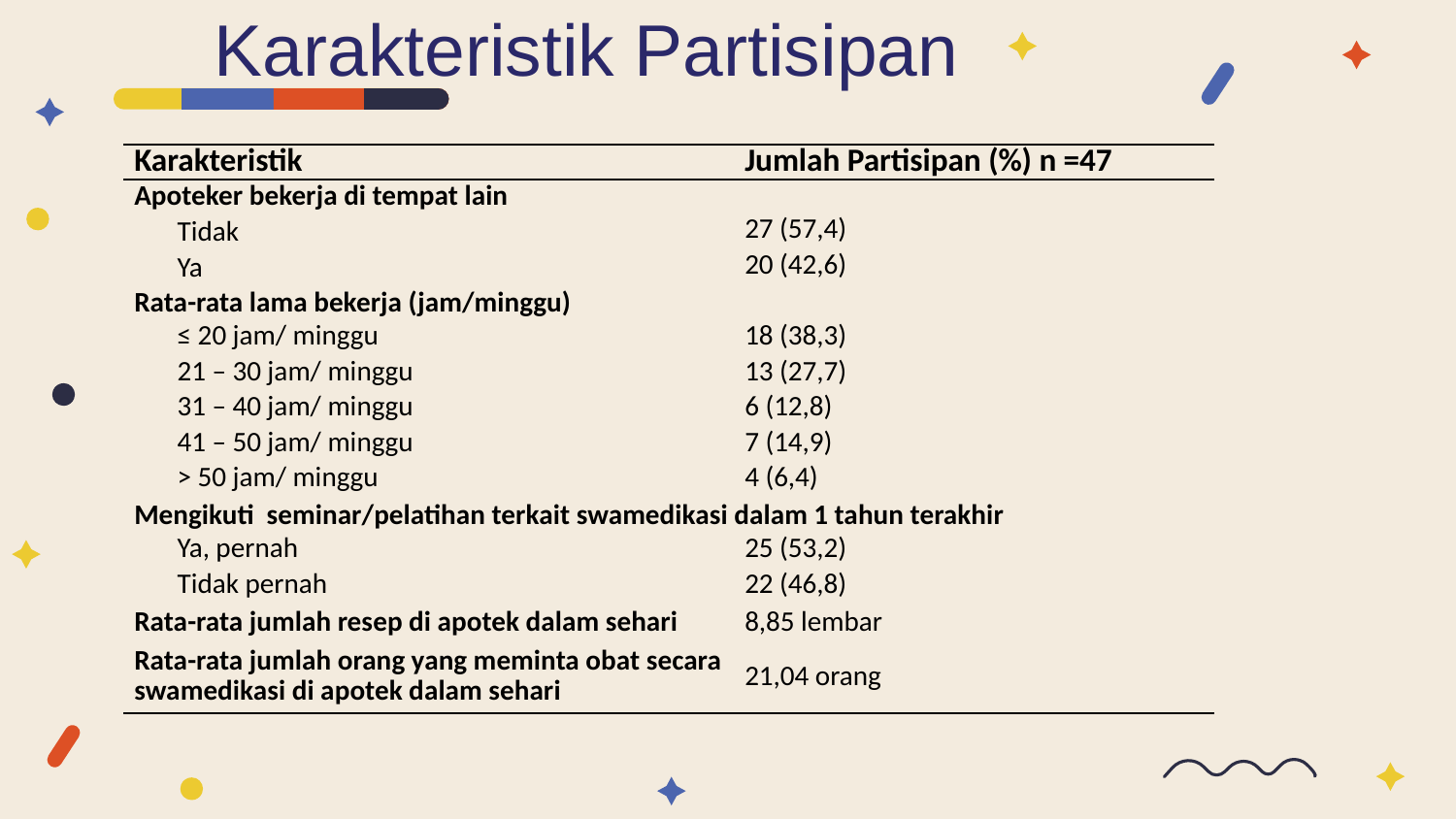

# Karakteristik Partisipan
| Karakteristik | Jumlah Partisipan (%) n =47 |
| --- | --- |
| Apoteker bekerja di tempat lain |  |
| Tidak | 27 (57,4) |
| Ya | 20 (42,6) |
| Rata-rata lama bekerja (jam/minggu) |  |
| ≤ 20 jam/ minggu | 18 (38,3) |
| 21 – 30 jam/ minggu | 13 (27,7) |
| 31 – 40 jam/ minggu | 6 (12,8) |
| 41 – 50 jam/ minggu | 7 (14,9) |
| > 50 jam/ minggu | 4 (6,4) |
| Mengikuti seminar/pelatihan terkait swamedikasi dalam 1 tahun terakhir |  |
| Ya, pernah | 25 (53,2) |
| Tidak pernah | 22 (46,8) |
| Rata-rata jumlah resep di apotek dalam sehari | 8,85 lembar |
| Rata-rata jumlah orang yang meminta obat secara swamedikasi di apotek dalam sehari | 21,04 orang |